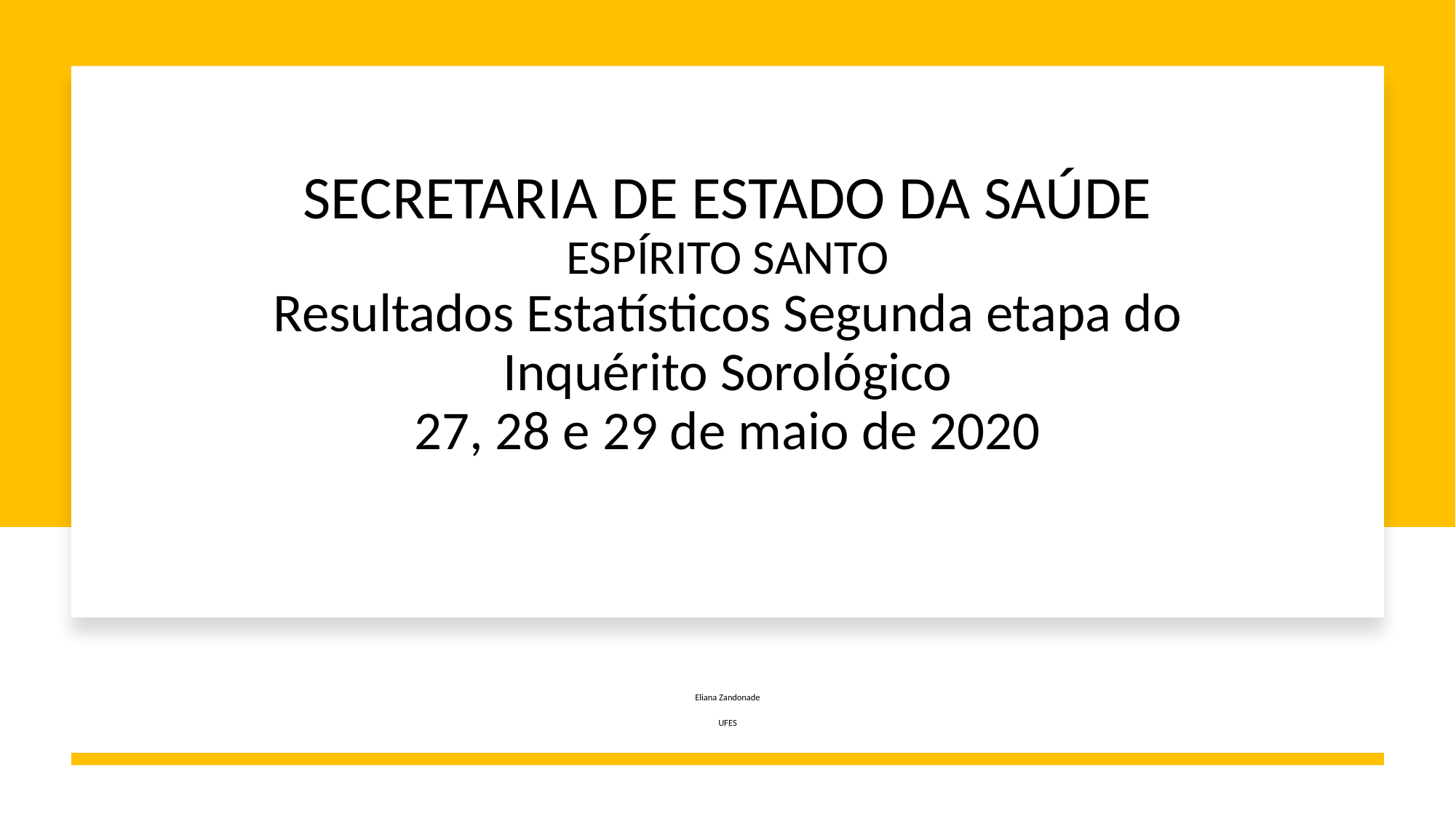

# SECRETARIA DE ESTADO DA SAÚDE ESPÍRITO SANTO Resultados Estatísticos Segunda etapa do Inquérito Sorológico 27, 28 e 29 de maio de 2020

Eliana Zandonade
UFES